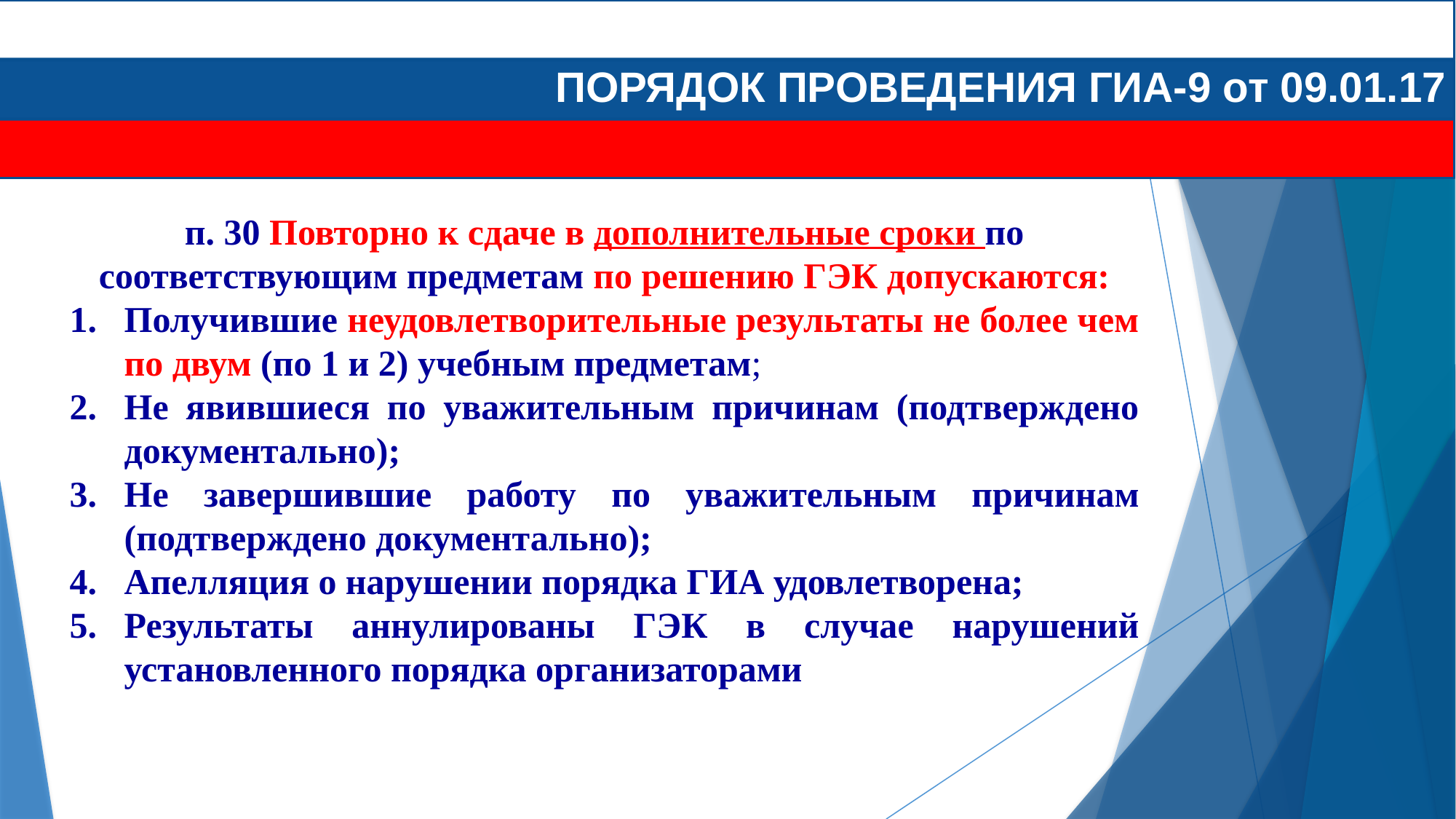

ПОРЯДОК ПРОВЕДЕНИЯ ГИА-9 от 09.01.17

п. 30 Повторно к сдаче в дополнительные сроки по соответствующим предметам по решению ГЭК допускаются:
Получившие неудовлетворительные результаты не более чем по двум (по 1 и 2) учебным предметам;
Не явившиеся по уважительным причинам (подтверждено документально);
Не завершившие работу по уважительным причинам (подтверждено документально);
Апелляция о нарушении порядка ГИА удовлетворена;
Результаты аннулированы ГЭК в случае нарушений установленного порядка организаторами